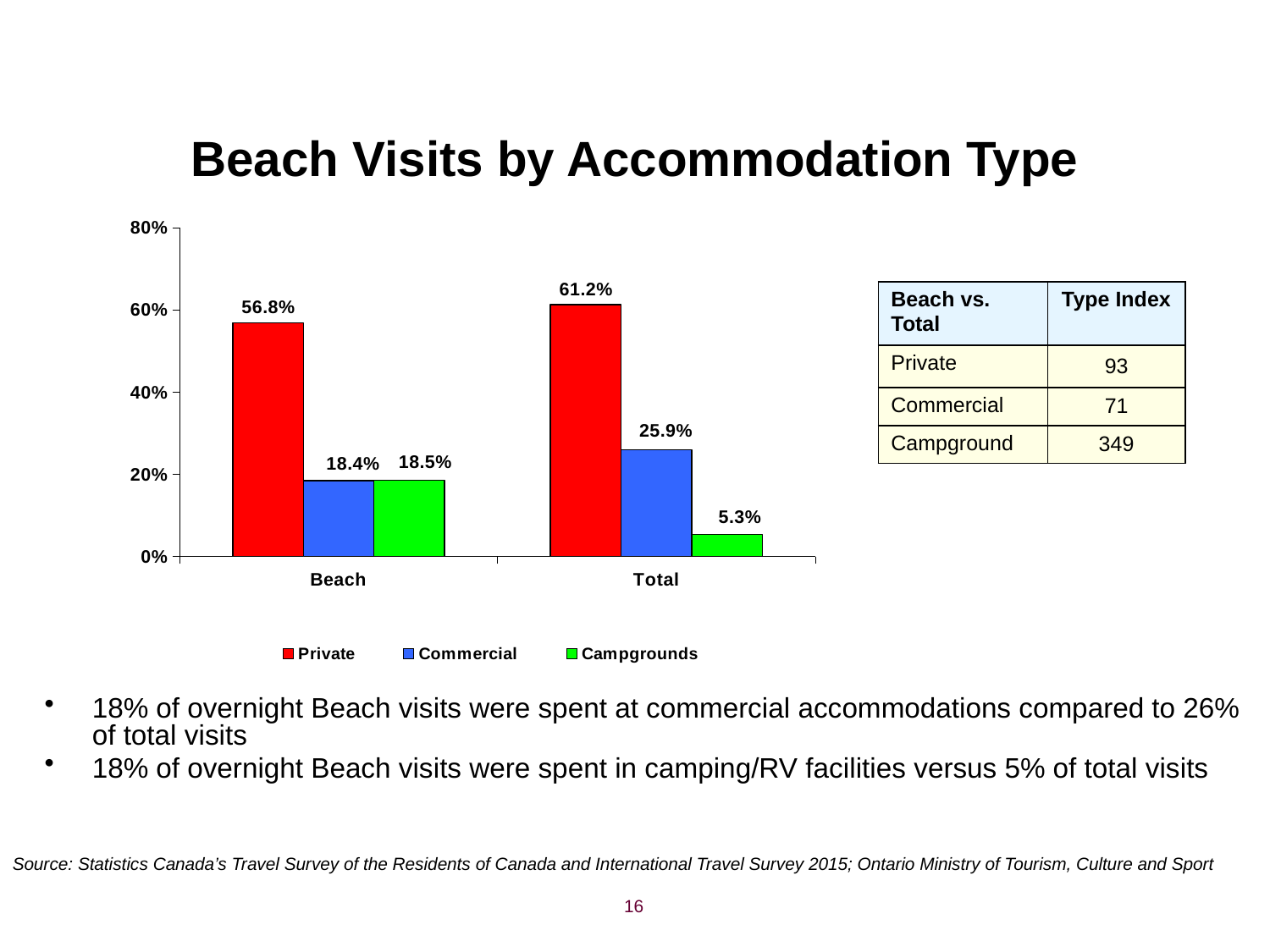

# Beach Visits by Accommodation Type

### Chart

| Category | Private | Commercial | Campgrounds |
|---|---|---|---|
| Beach | 0.5683001743657635 | 0.18370592863566898 | 0.18534598656724652 |
| Total | 0.6121677465965228 | 0.25933282517741896 | 0.05309081269664197 |
| Beach vs. Total | Type Index |
| --- | --- |
| Private | 93 |
| Commercial | 71 |
| Campground | 349 |
18% of overnight Beach visits were spent at commercial accommodations compared to 26% of total visits
18% of overnight Beach visits were spent in camping/RV facilities versus 5% of total visits

Source: Statistics Canada’s Travel Survey of the Residents of Canada and International Travel Survey 2015; Ontario Ministry of Tourism, Culture and Sport
16